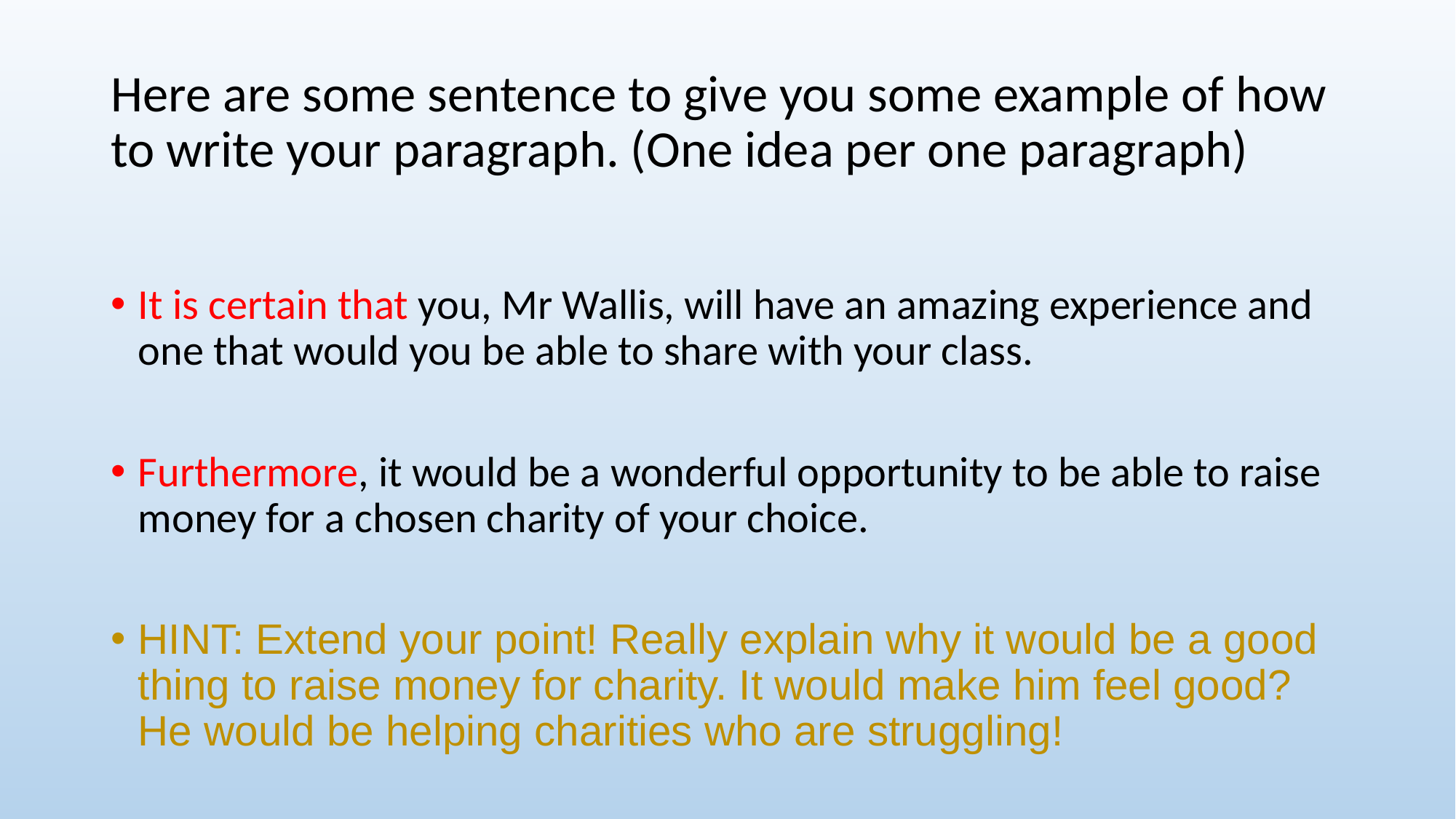

# Here are some sentence to give you some example of how to write your paragraph. (One idea per one paragraph)
It is certain that you, Mr Wallis, will have an amazing experience and one that would you be able to share with your class.

Furthermore, it would be a wonderful opportunity to be able to raise money for a chosen charity of your choice.

HINT: Extend your point! Really explain why it would be a good thing to raise money for charity. It would make him feel good? He would be helping charities who are struggling!